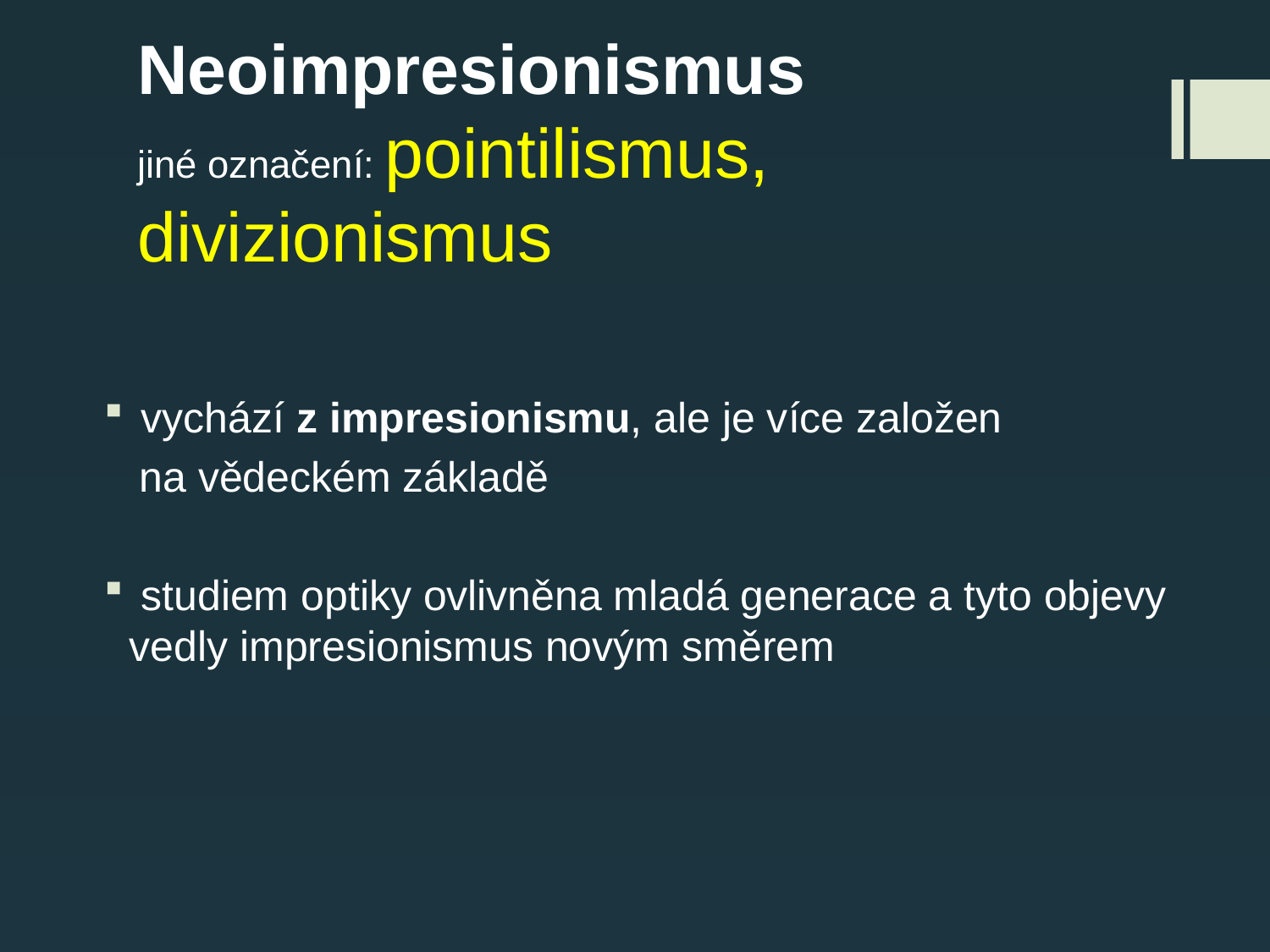

# Neoimpresionismus jiné označení: pointilismus, divizionismus
 vychází z impresionismu, ale je více založen
   na vědeckém základě

 studiem optiky ovlivněna mladá generace a tyto objevy vedly impresionismus novým směrem